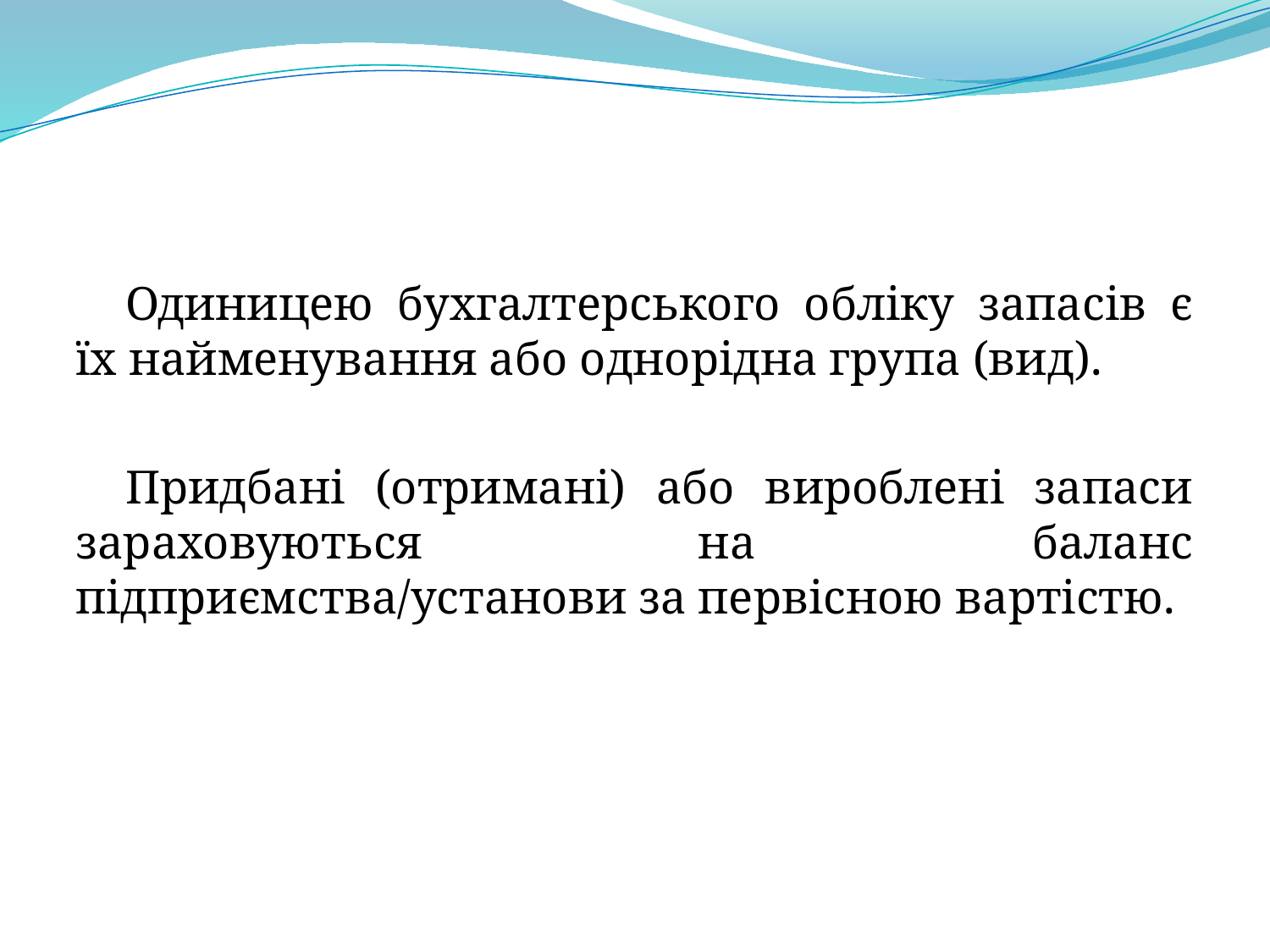

Одиницею бухгалтерського обліку запасів є їх найменування або однорідна група (вид).

Придбані (отримані) або вироблені запаси зараховуються на баланс підприємства/установи за первісною вартістю.